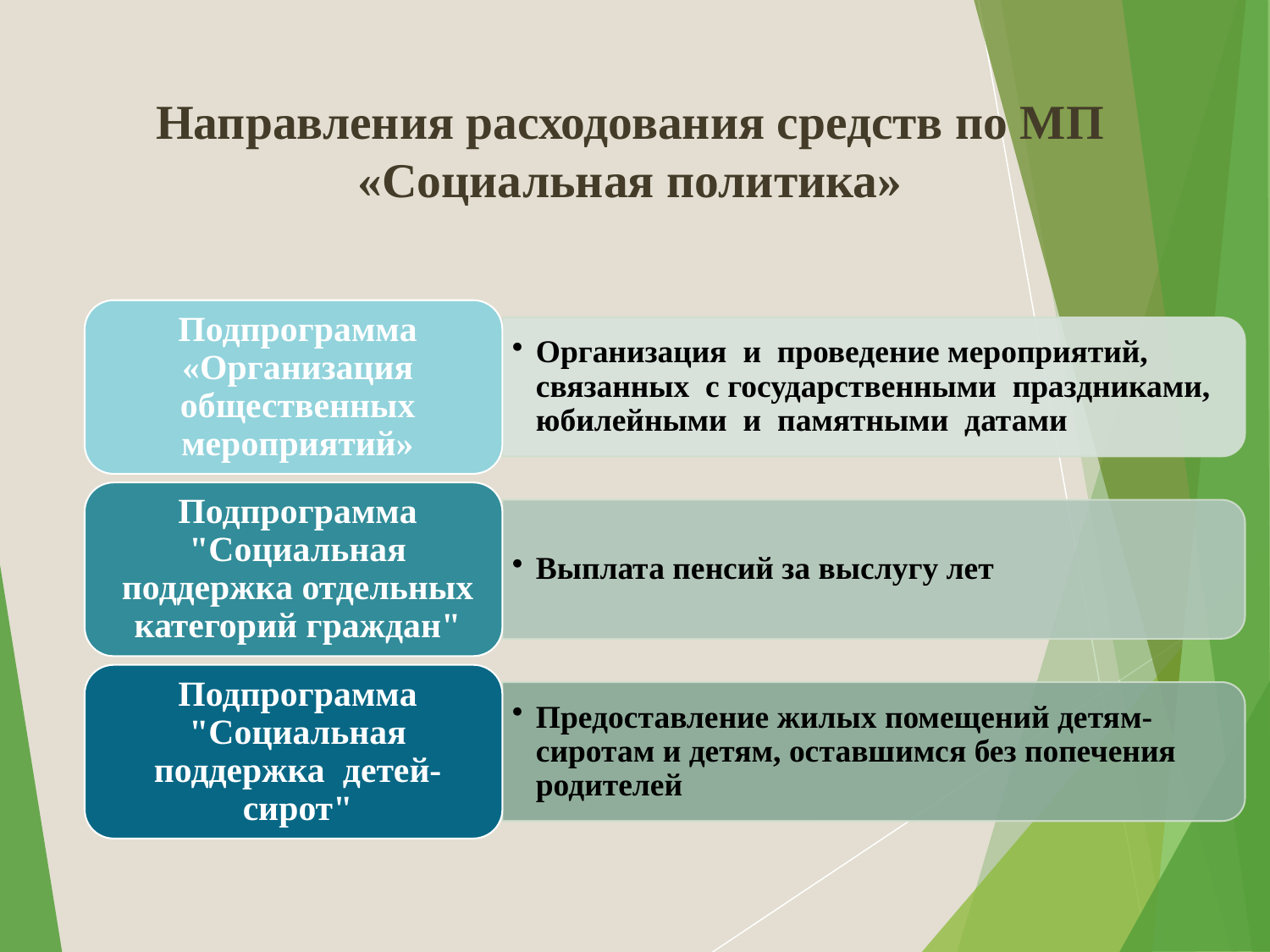

# Направления расходования средств по МП «Социальная политика»
Организация  и  проведение мероприятий, связанных  с государственными  праздниками,  юбилейными  и  памятными  датами
Подпрограмма «Организация общественных мероприятий»
Выплата пенсий за выслугу лет
Подпрограмма "Социальная поддержка отдельных категорий граждан"
Предоставление жилых помещений детям-сиротам и детям, оставшимся без попечения родителей
Подпрограмма "Социальная поддержка  детей-сирот"